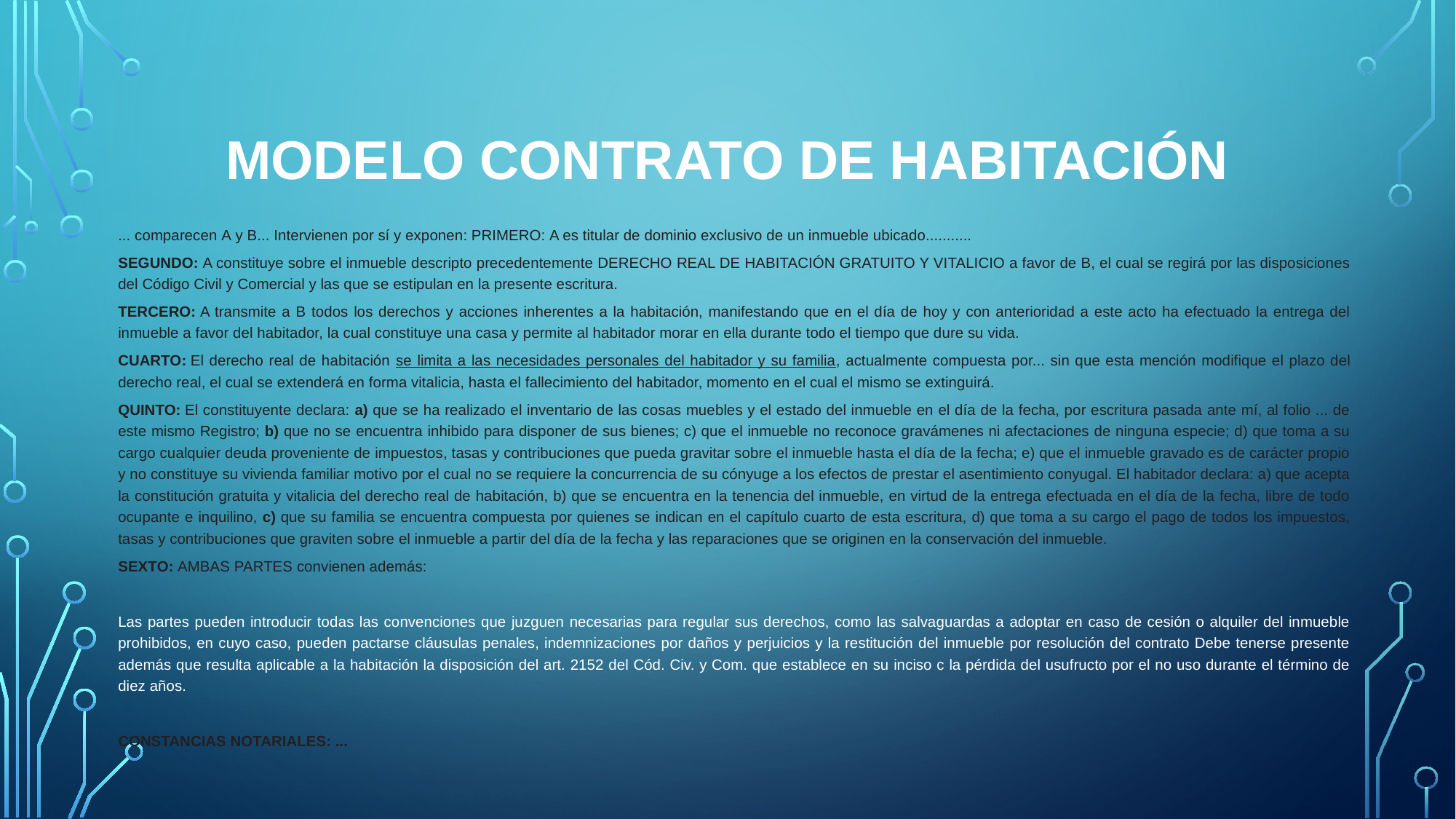

# Modelo contrato de habitación
... comparecen A y B... Intervienen por sí y exponen: PRIMERO: A es titular de dominio exclusivo de un inmueble ubicado...........
SEGUNDO: A constituye sobre el inmueble descripto precedentemente DERECHO REAL DE HABITACIÓN GRATUITO Y VITALICIO a favor de B, el cual se regirá por las disposiciones del Código Civil y Comercial y las que se estipulan en la presente escritura.
TERCERO: A transmite a B todos los derechos y acciones inherentes a la habitación, manifestando que en el día de hoy y con anterioridad a este acto ha efectuado la entrega del inmueble a favor del habitador, la cual constituye una casa y permite al habitador morar en ella durante todo el tiempo que dure su vida.
CUARTO: El derecho real de habitación se limita a las necesidades personales del habitador y su familia, actualmente compuesta por... sin que esta mención modifique el plazo del derecho real, el cual se extenderá en forma vitalicia, hasta el fallecimiento del habitador, momento en el cual el mismo se extinguirá.
QUINTO: El constituyente declara: a) que se ha realizado el inventario de las cosas muebles y el estado del inmueble en el día de la fecha, por escritura pasada ante mí, al folio ... de este mismo Registro; b) que no se encuentra inhibido para disponer de sus bienes; c) que el inmueble no reconoce gravámenes ni afectaciones de ninguna especie; d) que toma a su cargo cualquier deuda proveniente de impuestos, tasas y contribuciones que pueda gravitar sobre el inmueble hasta el día de la fecha; e) que el inmueble gravado es de carácter propio y no constituye su vivienda familiar motivo por el cual no se requiere la concurrencia de su cónyuge a los efectos de prestar el asentimiento conyugal. El habitador declara: a) que acepta la constitución gratuita y vitalicia del derecho real de habitación, b) que se encuentra en la tenencia del inmueble, en virtud de la entrega efectuada en el día de la fecha, libre de todo ocupante e inquilino, c) que su familia se encuentra compuesta por quienes se indican en el capítulo cuarto de esta escritura, d) que toma a su cargo el pago de todos los impuestos, tasas y contribuciones que graviten sobre el inmueble a partir del día de la fecha y las reparaciones que se originen en la conservación del inmueble.
SEXTO: AMBAS PARTES convienen además:

Las partes pueden introducir todas las convenciones que juzguen necesarias para regular sus derechos, como las salvaguardas a adoptar en caso de cesión o alquiler del inmueble prohibidos, en cuyo caso, pueden pactarse cláusulas penales, indemnizaciones por daños y perjuicios y la restitución del inmueble por resolución del contrato Debe tenerse presente además que resulta aplicable a la habitación la disposición del art. 2152 del Cód. Civ. y Com. que establece en su inciso c la pérdida del usufructo por el no uso durante el término de diez años.

CONSTANCIAS NOTARIALES: ...